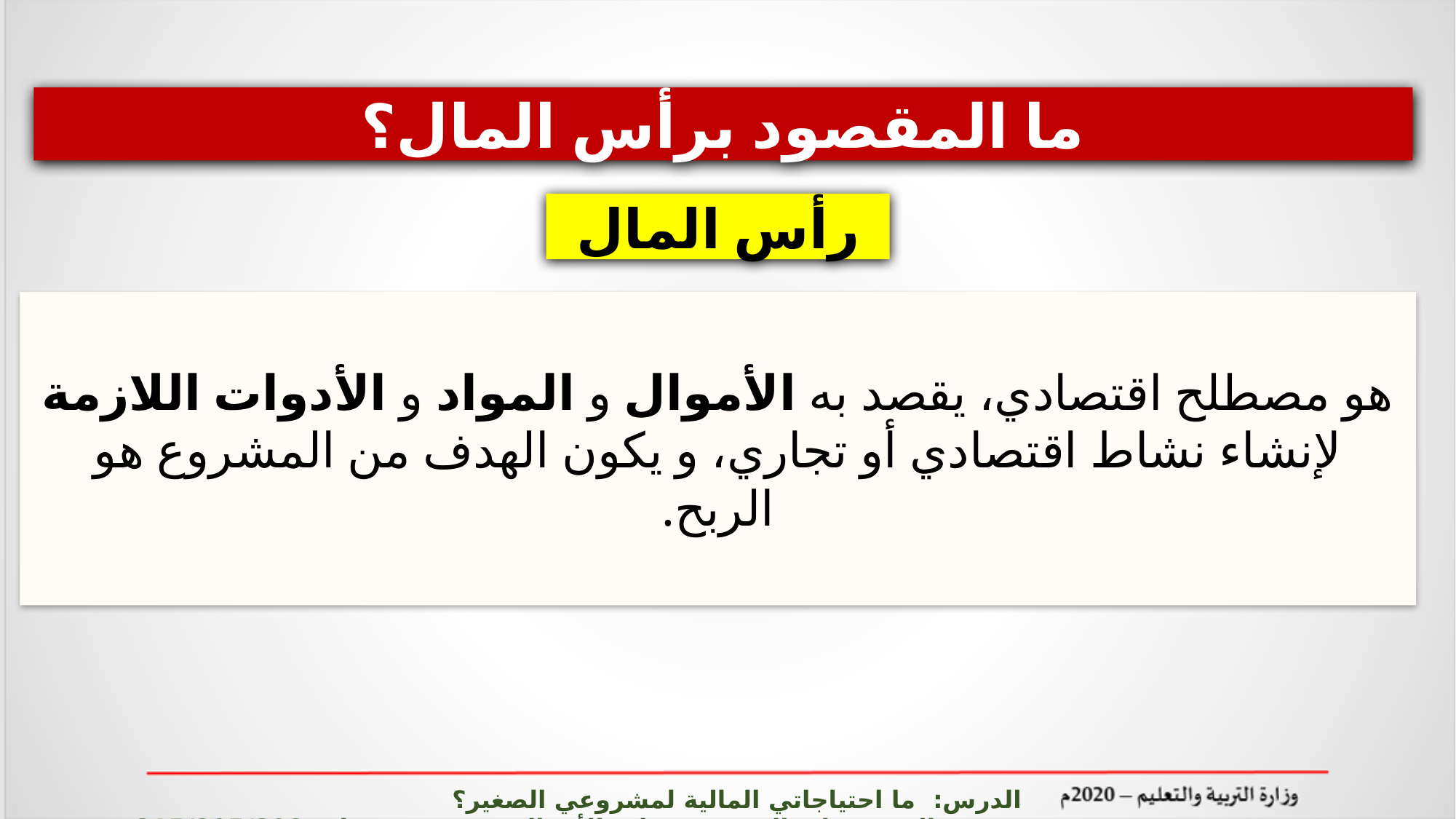

ما المقصود برأس المال؟
رأس المال
هو مصطلح اقتصادي، يقصد به الأموال و المواد و الأدوات اللازمة لإنشاء نشاط اقتصادي أو تجاري، و يكون الهدف من المشروع هو الربح.
الدرس:  ما احتياجاتي المالية لمشروعي الصغير؟                                       المشروعات الصغيرة وريادة الأعمال                    ادر 215/805/808